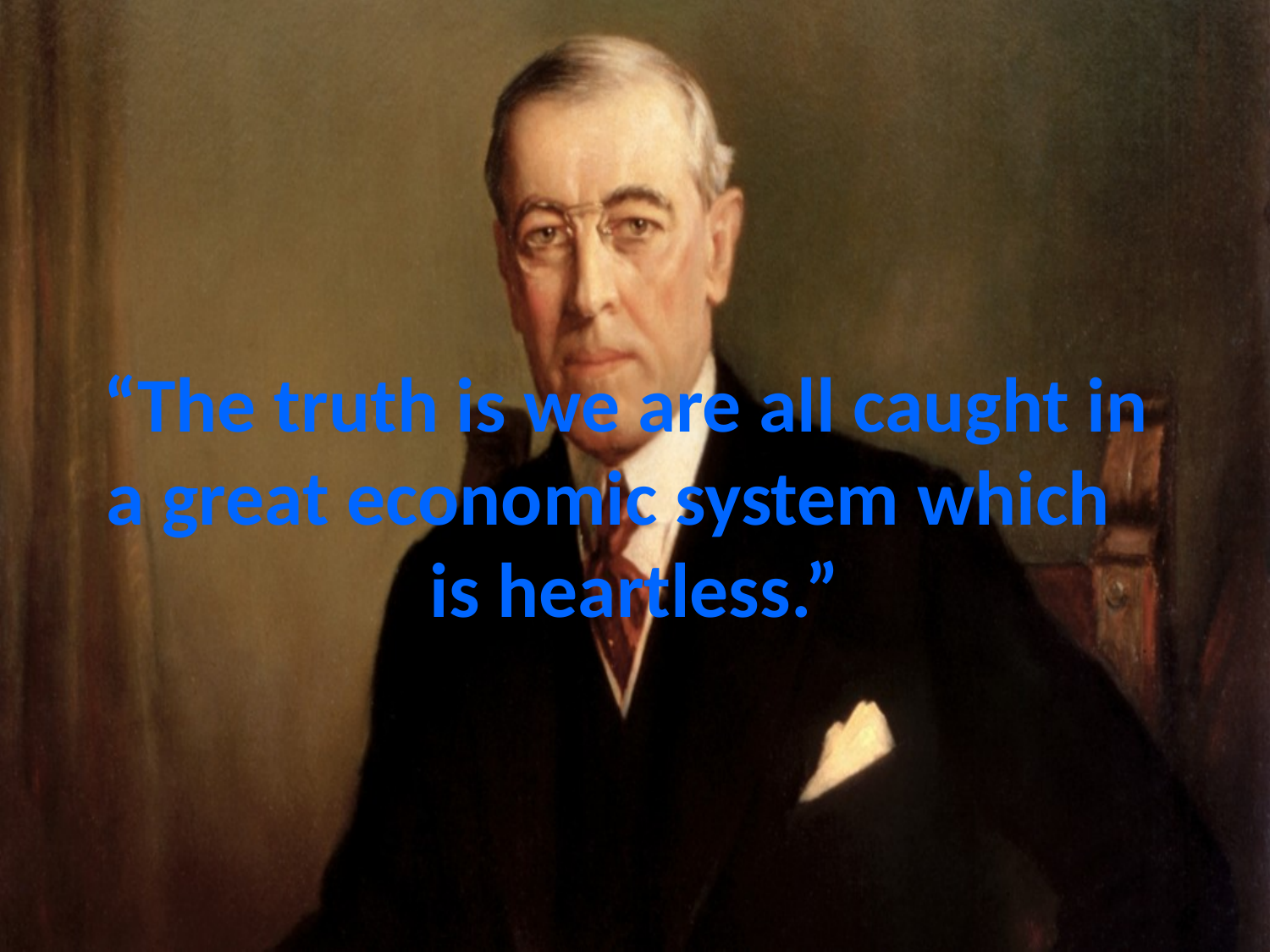

# “The truth is we are all caught in  a great economic system which    is heartless.”